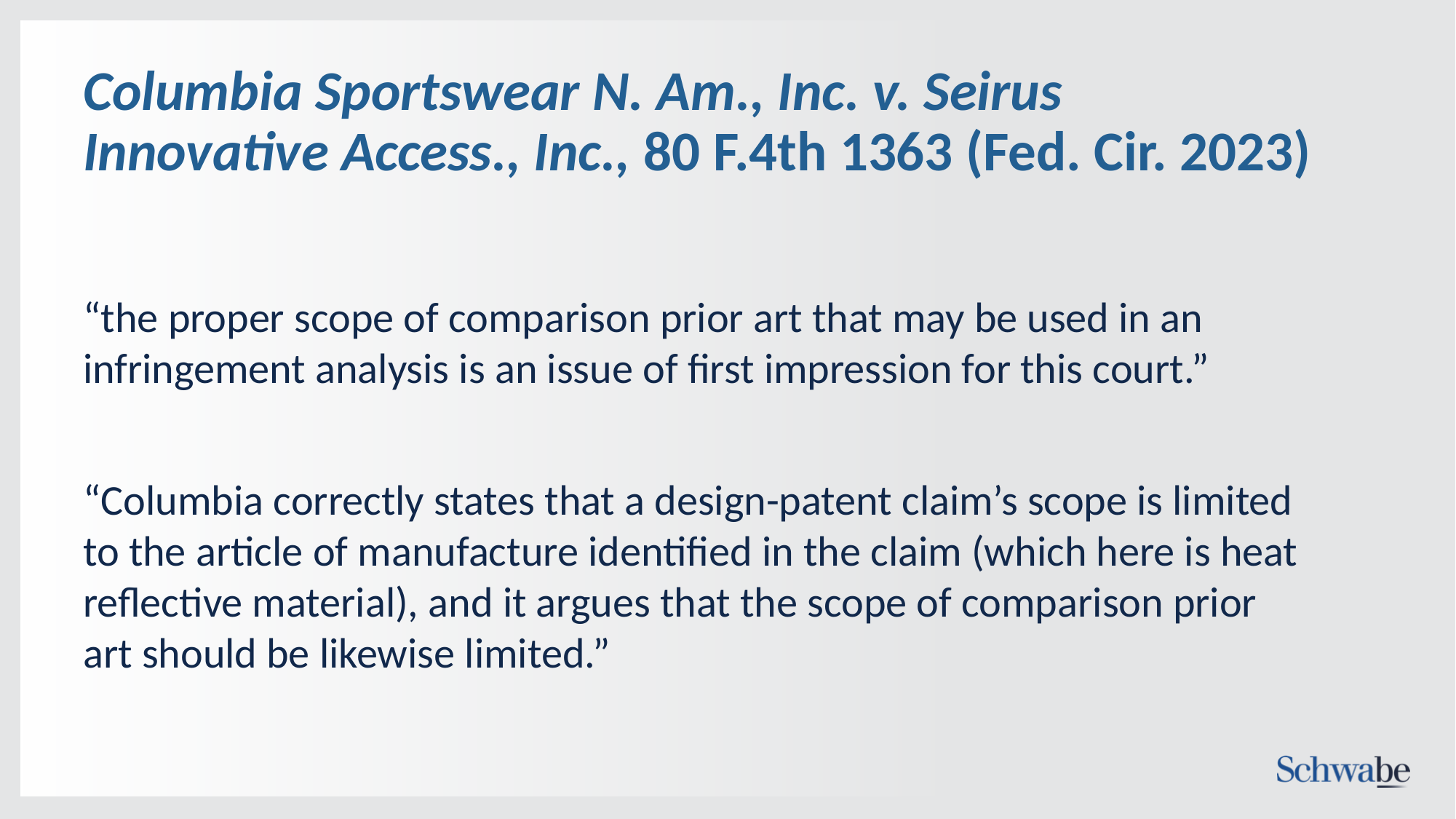

# Columbia Sportswear N. Am., Inc. v. Seirus Innovative Access., Inc., 80 F.4th 1363 (Fed. Cir. 2023)

“the proper scope of comparison prior art that may be used in an infringement analysis is an issue of first impression for this court.”

“Columbia correctly states that a design-patent claim’s scope is limited to the article of manufacture identified in the claim (which here is heat reflective material), and it argues that the scope of comparison prior art should be likewise limited.”